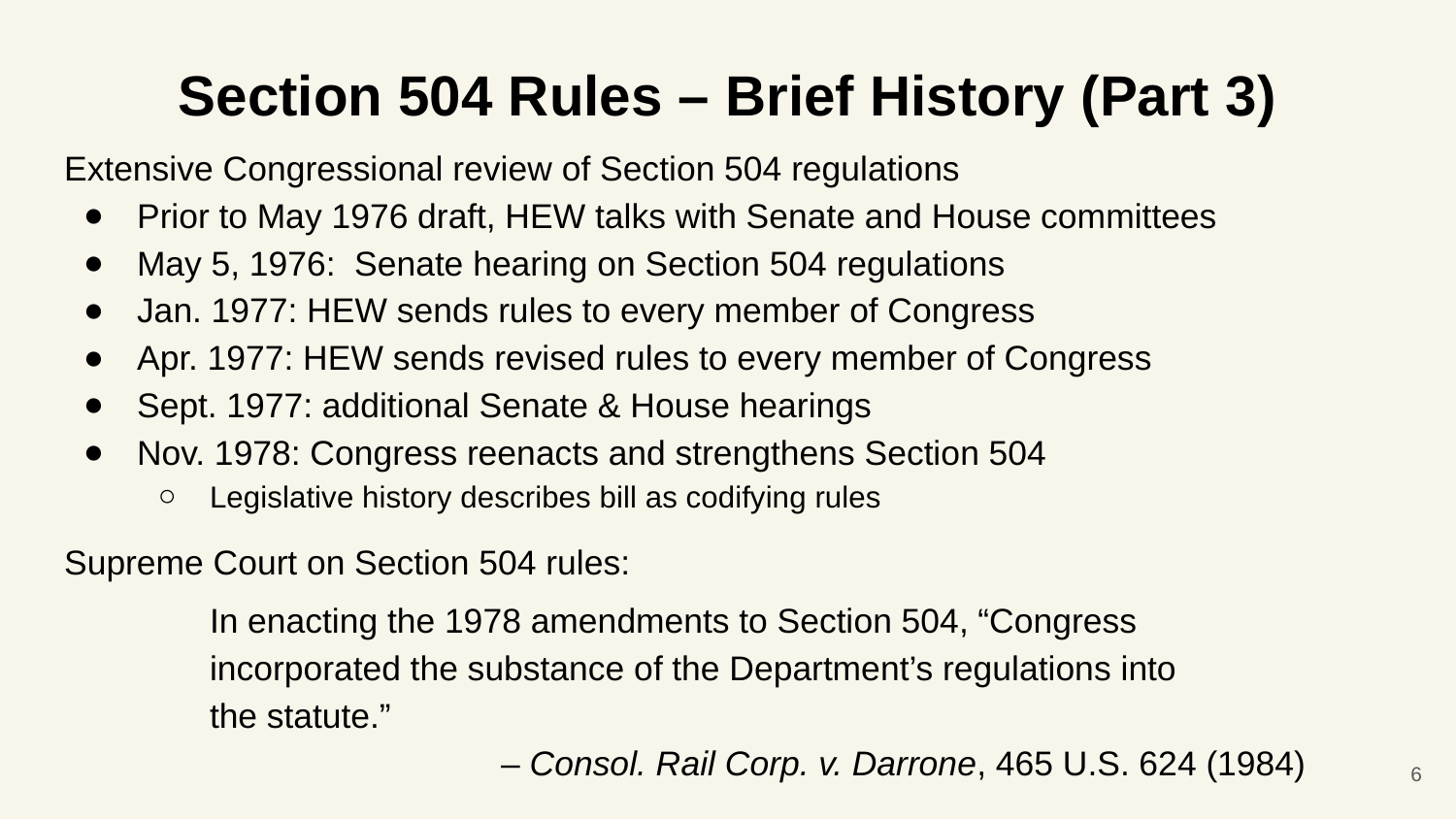

# Section 504 Rules – Brief History (Part 3)
Extensive Congressional review of Section 504 regulations
Prior to May 1976 draft, HEW talks with Senate and House committees
May 5, 1976:  Senate hearing on Section 504 regulations
Jan. 1977: HEW sends rules to every member of Congress
Apr. 1977: HEW sends revised rules to every member of Congress
Sept. 1977: additional Senate & House hearings
Nov. 1978: Congress reenacts and strengthens Section 504
Legislative history describes bill as codifying rules
Supreme Court on Section 504 rules:

In enacting the 1978 amendments to Section 504, “Congress incorporated the substance of the Department’s regulations into the statute.”
			– Consol. Rail Corp. v. Darrone, 465 U.S. 624 (1984)

6